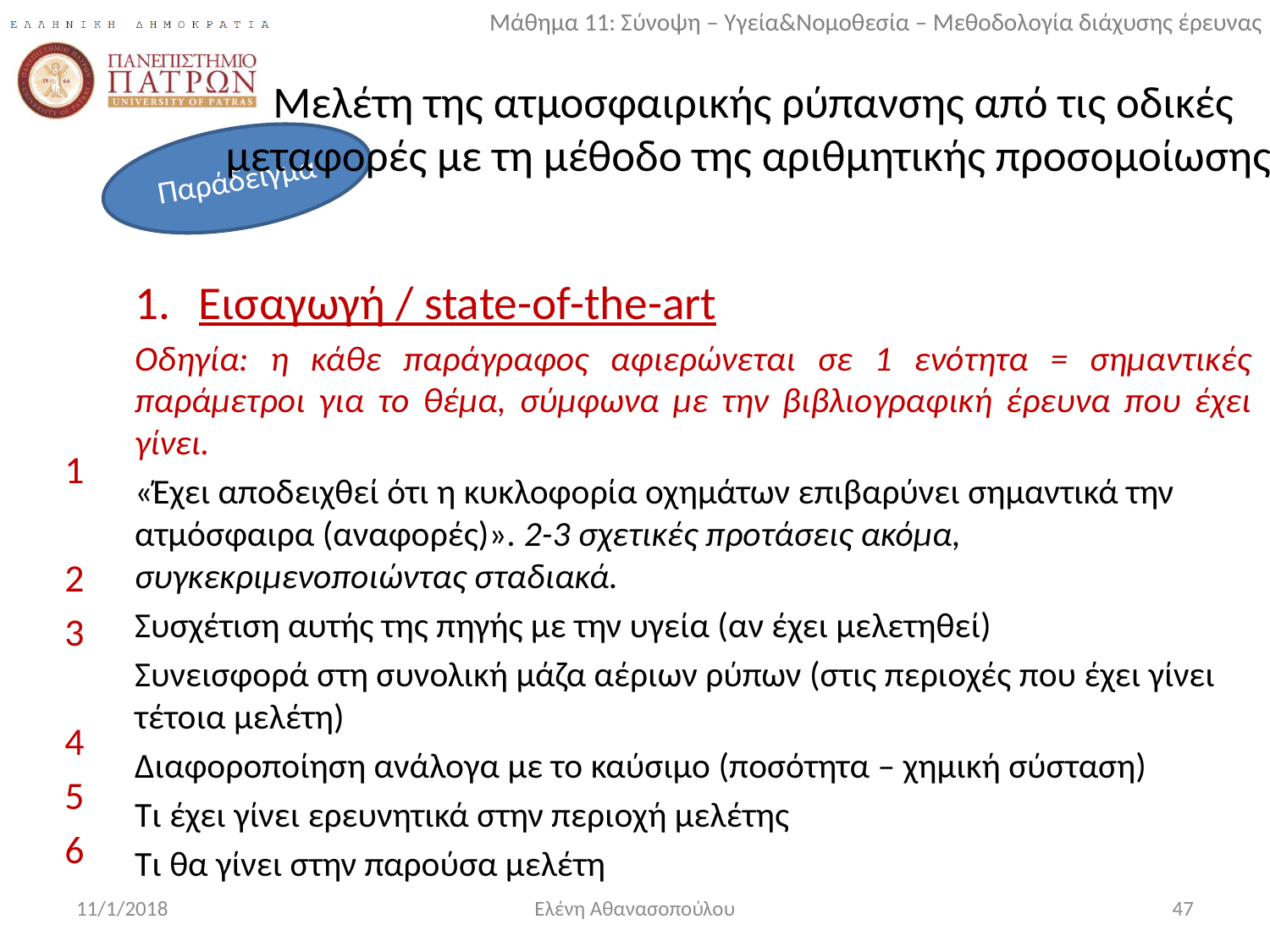

#
Μελέτη της ατμοσφαιρικής ρύπανσης από τις οδικές μεταφορές με τη μέθοδο της αριθμητικής προσομοίωσης
Παράδειγμα
Εισαγωγή / state-of-the-art
Οδηγία: η κάθε παράγραφος αφιερώνεται σε 1 ενότητα = σημαντικές παράμετροι για το θέμα, σύμφωνα με την βιβλιογραφική έρευνα που έχει γίνει.
«Έχει αποδειχθεί ότι η κυκλοφορία οχημάτων επιβαρύνει σημαντικά την ατμόσφαιρα (αναφορές)». 2-3 σχετικές προτάσεις ακόμα, συγκεκριμενοποιώντας σταδιακά.
Συσχέτιση αυτής της πηγής με την υγεία (αν έχει μελετηθεί)
Συνεισφορά στη συνολική μάζα αέριων ρύπων (στις περιοχές που έχει γίνει τέτοια μελέτη)
Διαφοροποίηση ανάλογα με το καύσιμο (ποσότητα – χημική σύσταση)
Τι έχει γίνει ερευνητικά στην περιοχή μελέτης
Τι θα γίνει στην παρούσα μελέτη

1

2
3

4
5
6
11/1/2018
Ελένη Αθανασοπούλου
47